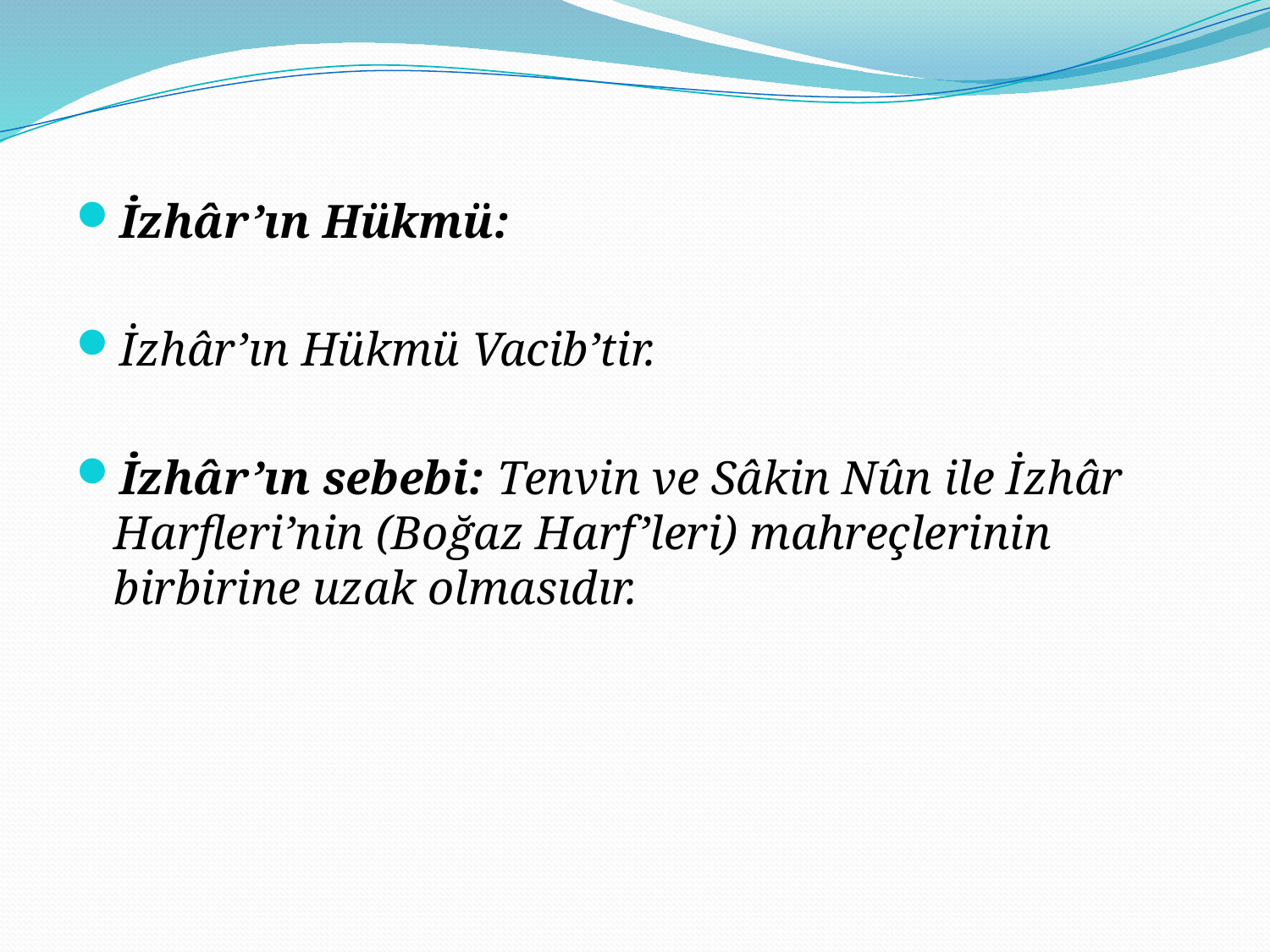

#
İzhâr’ın Hükmü:

İzhâr’ın Hükmü Vacib’tir.

İzhâr’ın sebebi: Tenvin ve Sâkin Nûn ile İzhâr Harfleri’nin (Boğaz Harf’leri) mahreçlerinin birbirine uzak olmasıdır.